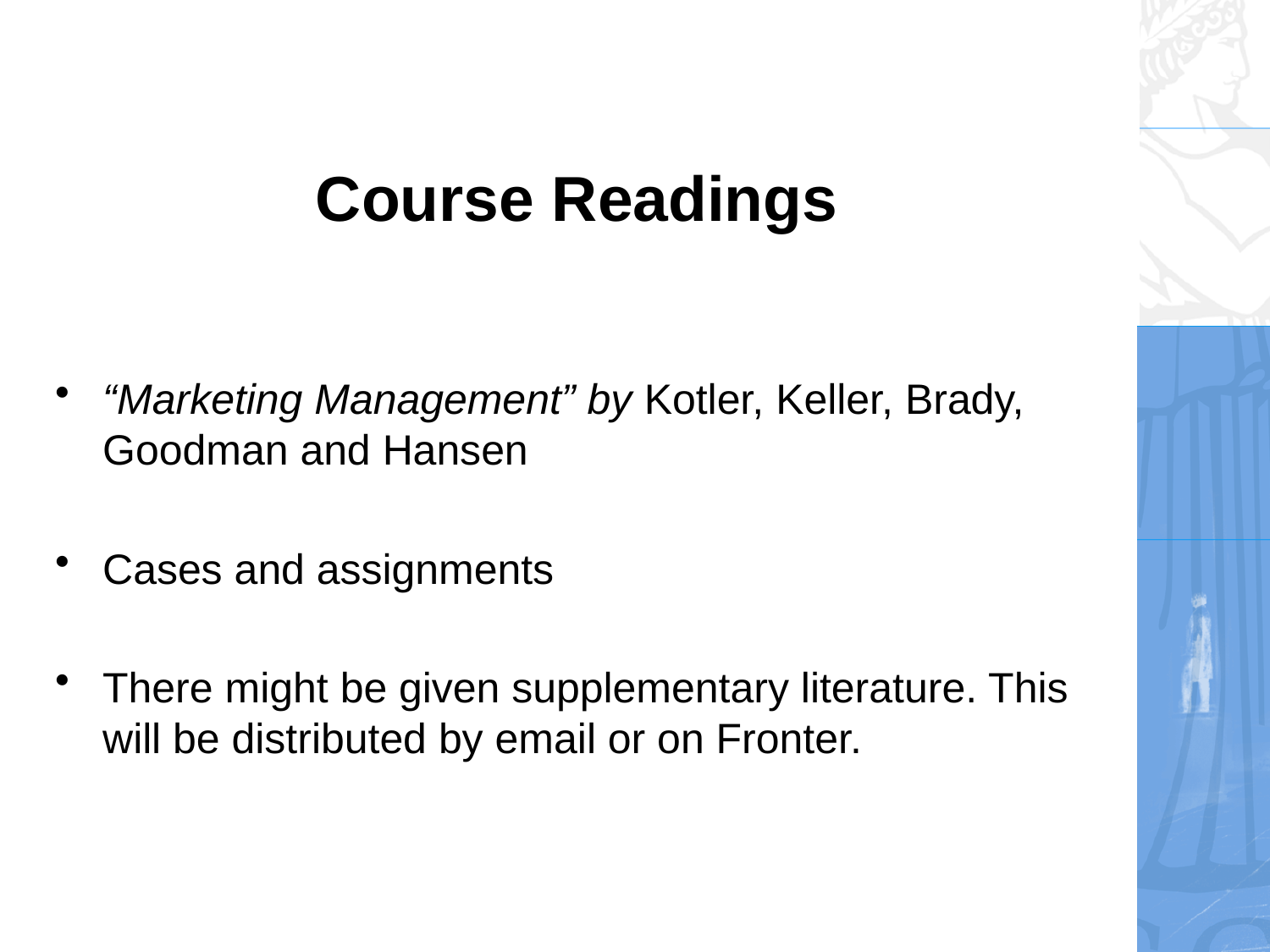

# Course Readings

“Marketing Management” by Kotler, Keller, Brady, Goodman and Hansen

Cases and assignments

There might be given supplementary literature. This will be distributed by email or on Fronter.

And finally, I’ll need a reference group…